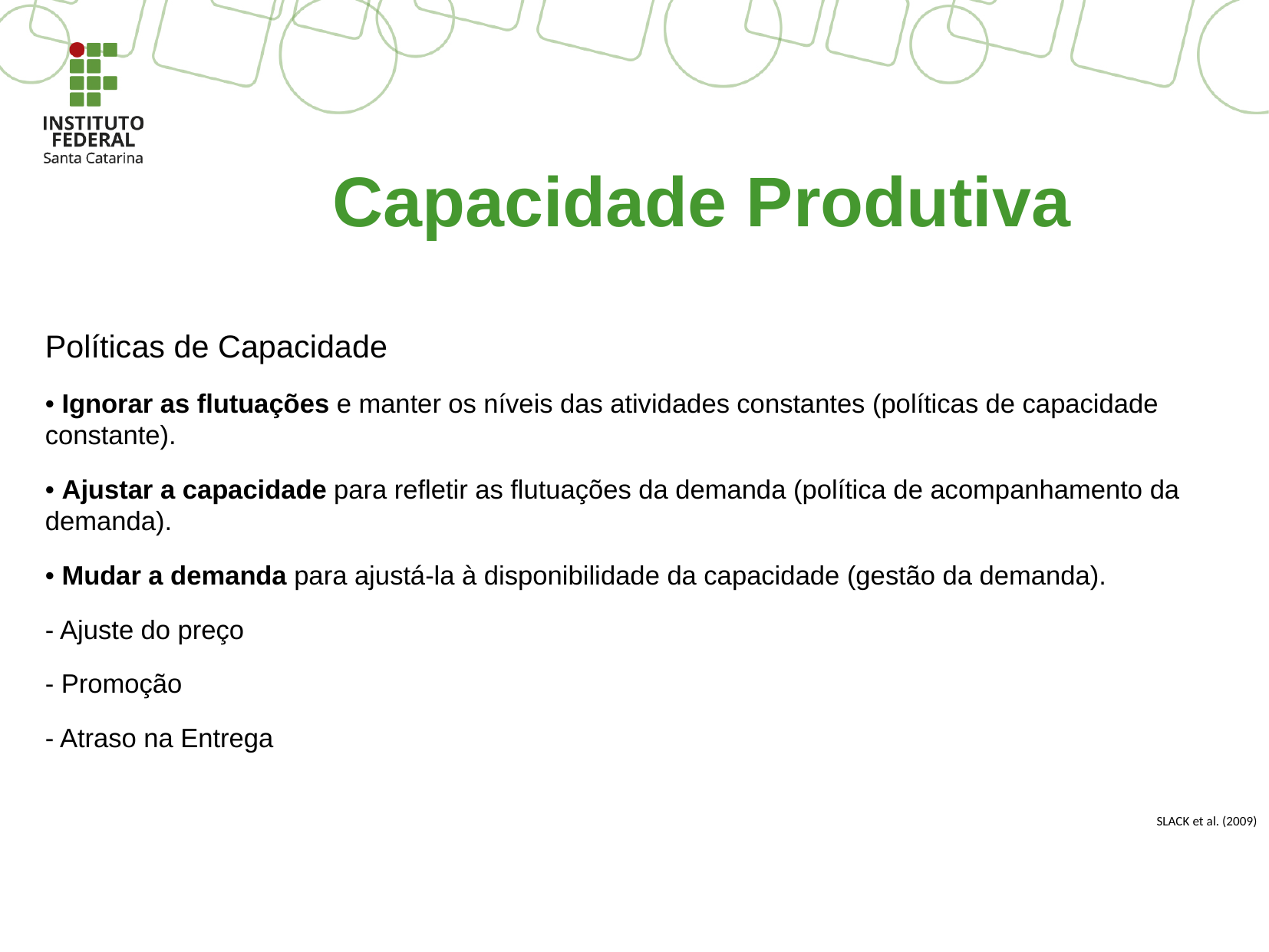

# Capacidade Produtiva
Políticas de Capacidade
• Ignorar as flutuações e manter os níveis das atividades constantes (políticas de capacidade constante).
• Ajustar a capacidade para refletir as flutuações da demanda (política de acompanhamento da demanda).
• Mudar a demanda para ajustá-la à disponibilidade da capacidade (gestão da demanda).
- Ajuste do preço
- Promoção
- Atraso na Entrega
SLACK et al. (2009)